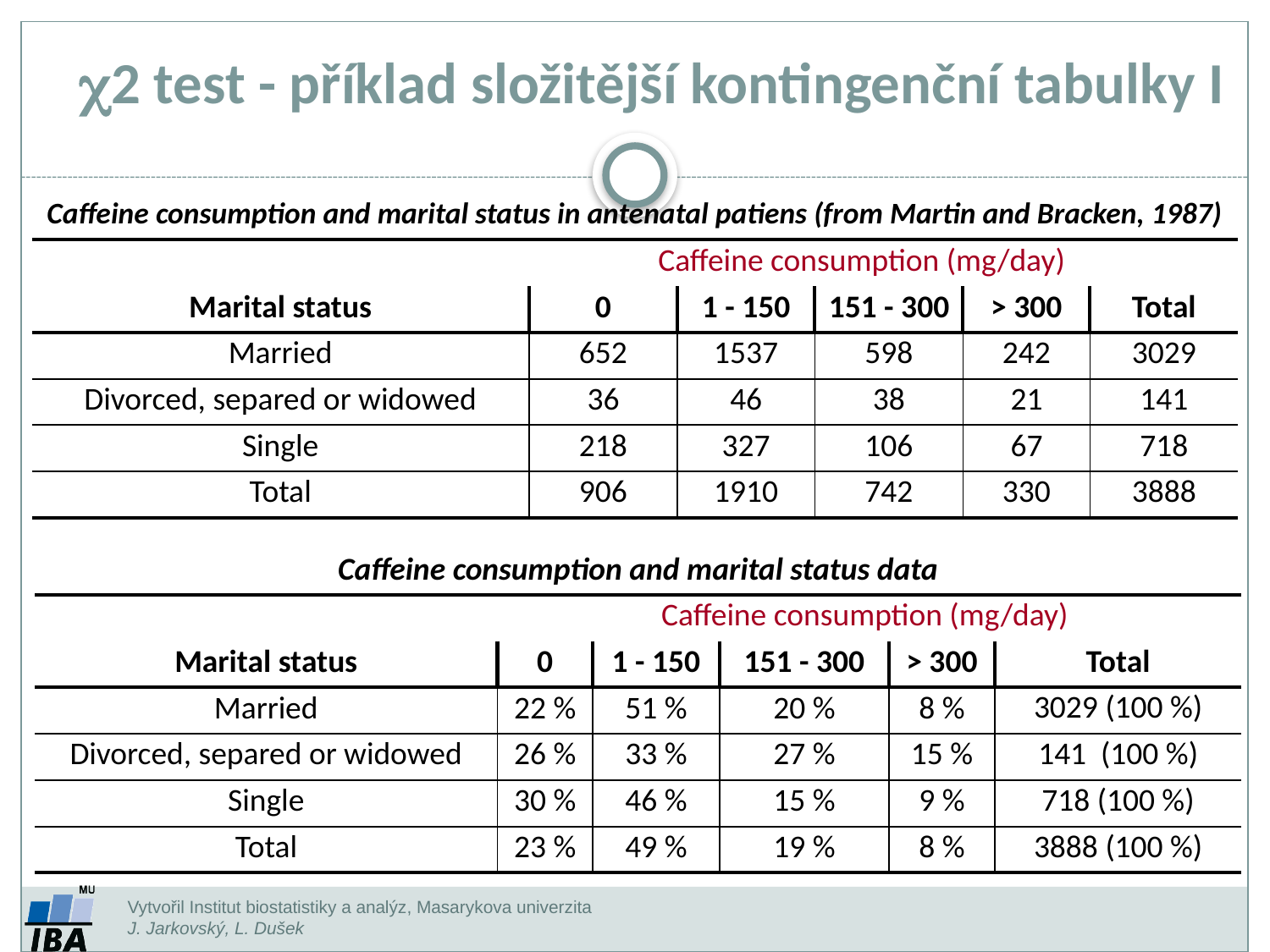

χ2 test - příklad složitější kontingenční tabulky I
| Caffeine consumption and marital status in antenatal patiens (from Martin and Bracken, 1987) |  |  |  |  |  |
| --- | --- | --- | --- | --- | --- |
| Caffeine consumption (mg/day) |  |  |  |  |  |
| Marital status | 0 | 1 - 150 | 151 - 300 | > 300 | Total |
| Married | 652 | 1537 | 598 | 242 | 3029 |
| Divorced, separed or widowed | 36 | 46 | 38 | 21 | 141 |
| Single | 218 | 327 | 106 | 67 | 718 |
| Total | 906 | 1910 | 742 | 330 | 3888 |
| Caffeine consumption and marital status data |  |  |  |  |  |
| --- | --- | --- | --- | --- | --- |
| Caffeine consumption (mg/day) |  |  |  |  |  |
| Marital status | 0 | 1 - 150 | 151 - 300 | > 300 | Total |
| Married | 22 % | 51 % | 20 % | 8 % | 3029 (100 %) |
| Divorced, separed or widowed | 26 % | 33 % | 27 % | 15 % | 141 (100 %) |
| Single | 30 % | 46 % | 15 % | 9 % | 718 (100 %) |
| Total | 23 % | 49 % | 19 % | 8 % | 3888 (100 %) |
Vytvořil Institut biostatistiky a analýz, Masarykova univerzita
J. Jarkovský, L. Dušek